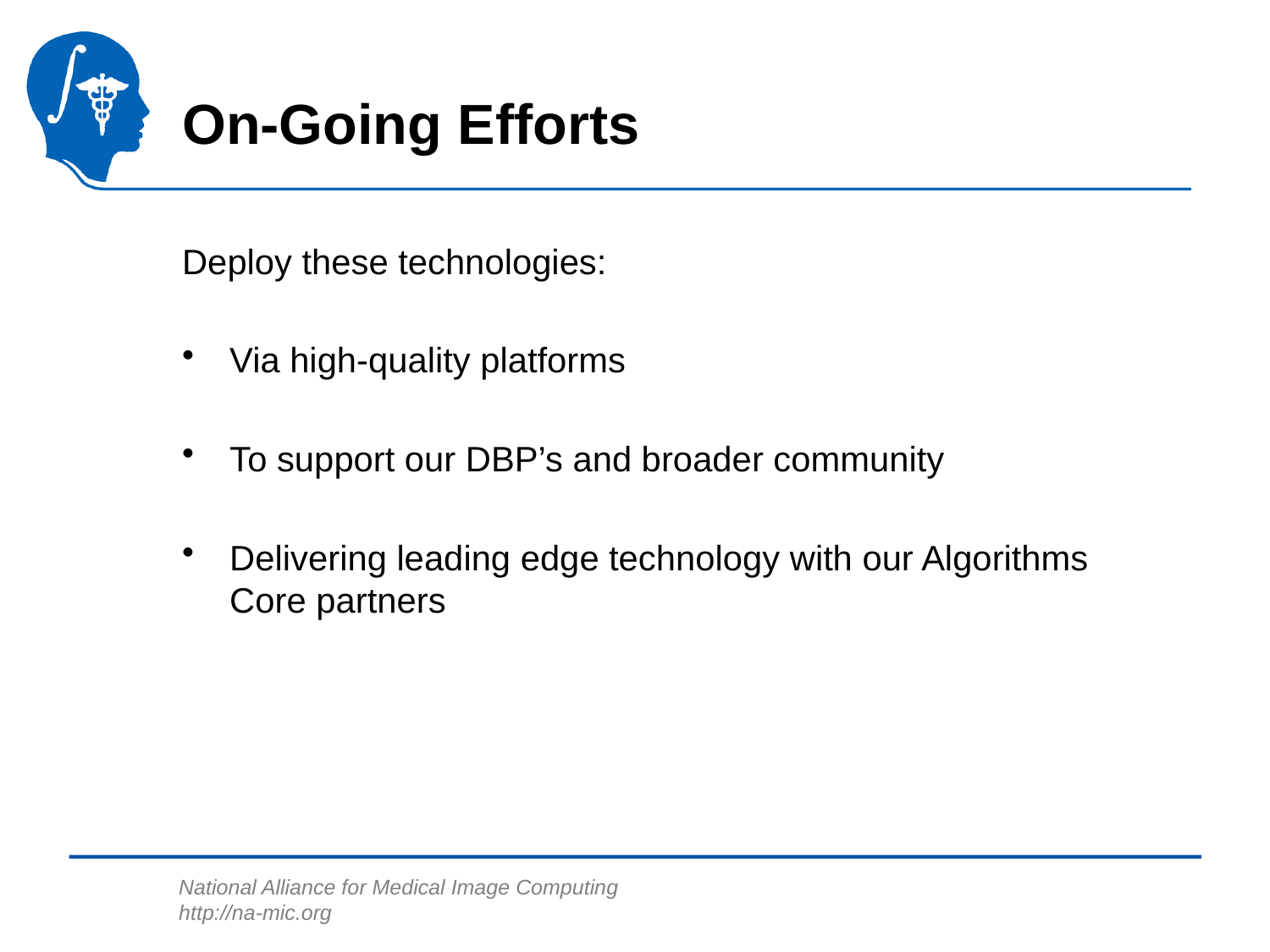

# On-Going Efforts
Deploy these technologies:

Via high-quality platforms

To support our DBP’s and broader community

Delivering leading edge technology with our Algorithms Core partners